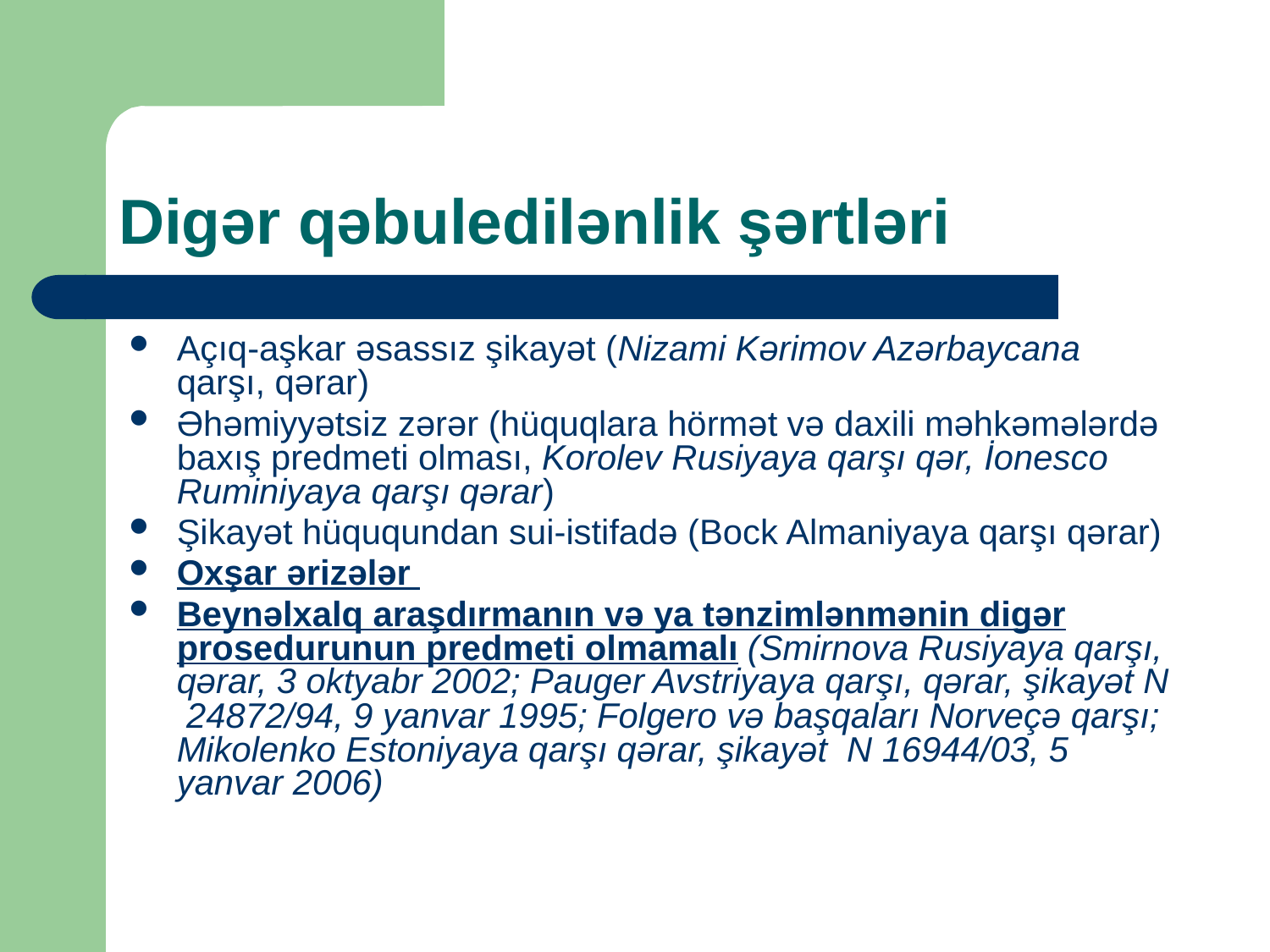

# Digər qəbuledilənlik şərtləri
Açıq-aşkar əsassız şikayət (Nizami Kərimov Azərbaycana qarşı, qərar)
Əhəmiyyətsiz zərər (hüquqlara hörmət və daxili məhkəmələrdə baxış predmeti olması, Korolev Rusiyaya qarşı qər, İonesco Ruminiyaya qarşı qərar)
Şikayət hüququndan sui-istifadə (Bock Almaniyaya qarşı qərar)
Oxşar ərizələr
Beynəlxalq araşdırmanın və ya tənzimlənmənin digər prosedurunun predmeti olmamalı (Smirnova Rusiyaya qarşı, qərar, 3 oktyabr 2002; Pauger Avstriyaya qarşı, qərar, şikayət N  24872/94, 9 yanvar 1995; Folgero və başqaları Norveçə qarşı; Mikolenko Estoniyaya qarşı qərar, şikayət  N 16944/03, 5 yanvar 2006)